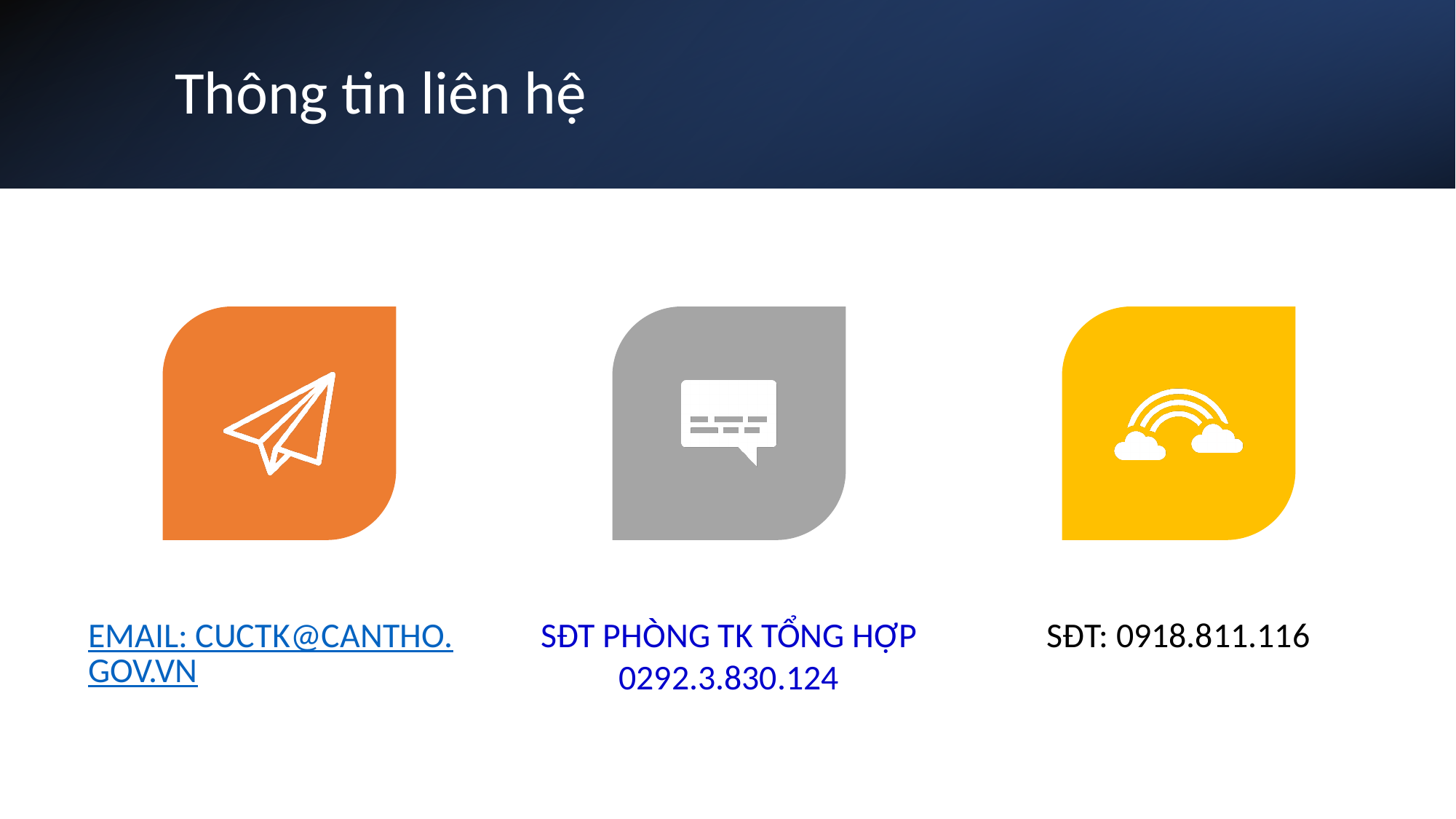

Thông tin liên hệ
Email: cuctk@cantho.gov.vn
SĐT Phòng tk tổng hợp 0292.3.830.124
SĐT: 0918.811.116